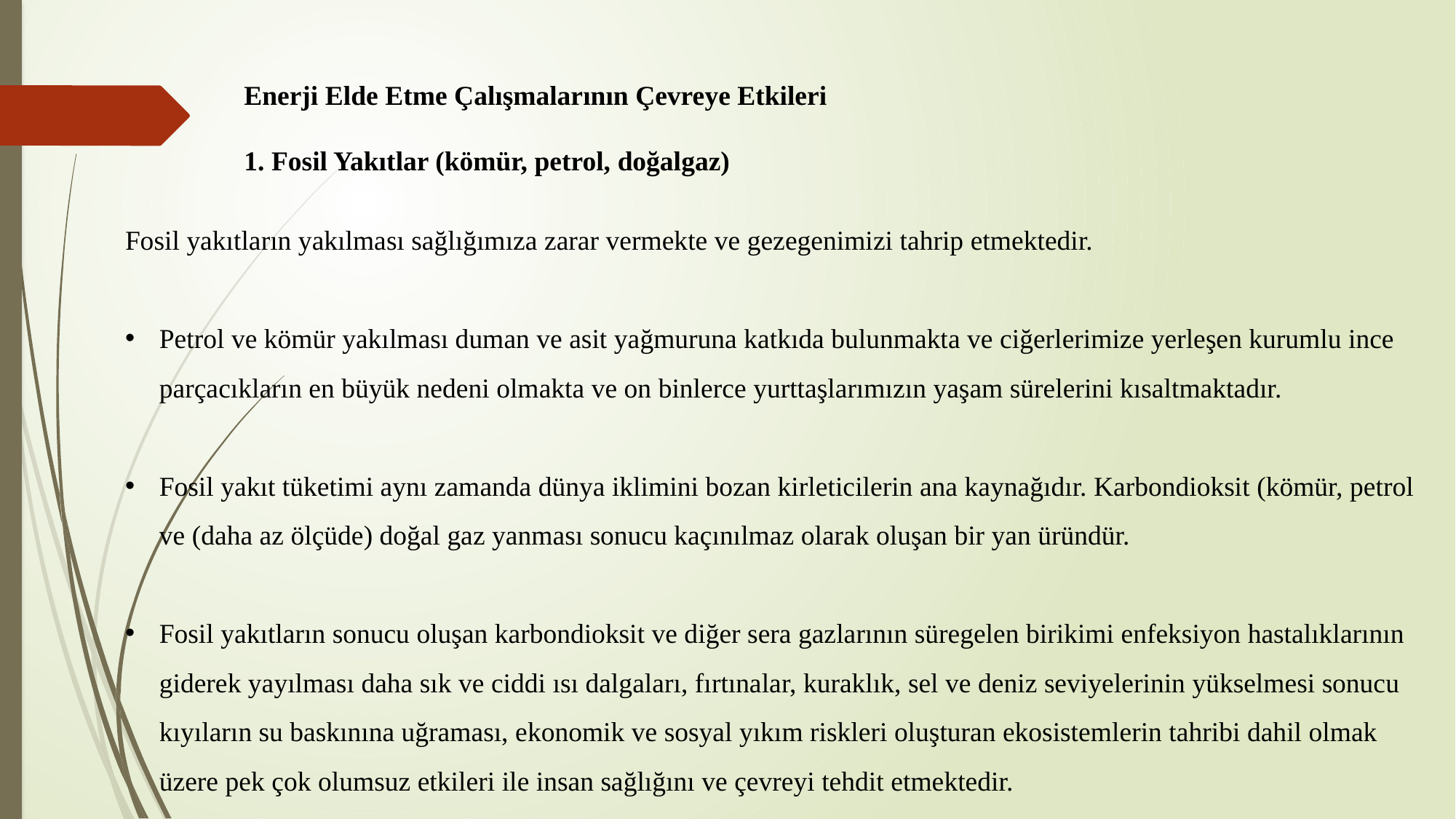

Enerji Elde Etme Çalışmalarının Çevreye Etkileri

1. Fosil Yakıtlar (kömür, petrol, doğalgaz)
Fosil yakıtların yakılması sağlığımıza zarar vermekte ve gezegenimizi tahrip etmektedir.

Petrol ve kömür yakılması duman ve asit yağmuruna katkıda bulunmakta ve ciğerlerimize yerleşen kurumlu ince parçacıkların en büyük nedeni olmakta ve on binlerce yurttaşlarımızın yaşam sürelerini kısaltmaktadır.

Fosil yakıt tüketimi aynı zamanda dünya iklimini bozan kirleticilerin ana kaynağıdır. Karbondioksit (kömür, petrol ve (daha az ölçüde) doğal gaz yanması sonucu kaçınılmaz olarak oluşan bir yan üründür.

Fosil yakıtların sonucu oluşan karbondioksit ve diğer sera gazlarının süregelen birikimi enfeksiyon hastalıklarının giderek yayılması daha sık ve ciddi ısı dalgaları, fırtınalar, kuraklık, sel ve deniz seviyelerinin yükselmesi sonucu kıyıların su baskınına uğraması, ekonomik ve sosyal yıkım riskleri oluşturan ekosistemlerin tahribi dahil olmak üzere pek çok olumsuz etkileri ile insan sağlığını ve çevreyi tehdit etmektedir.